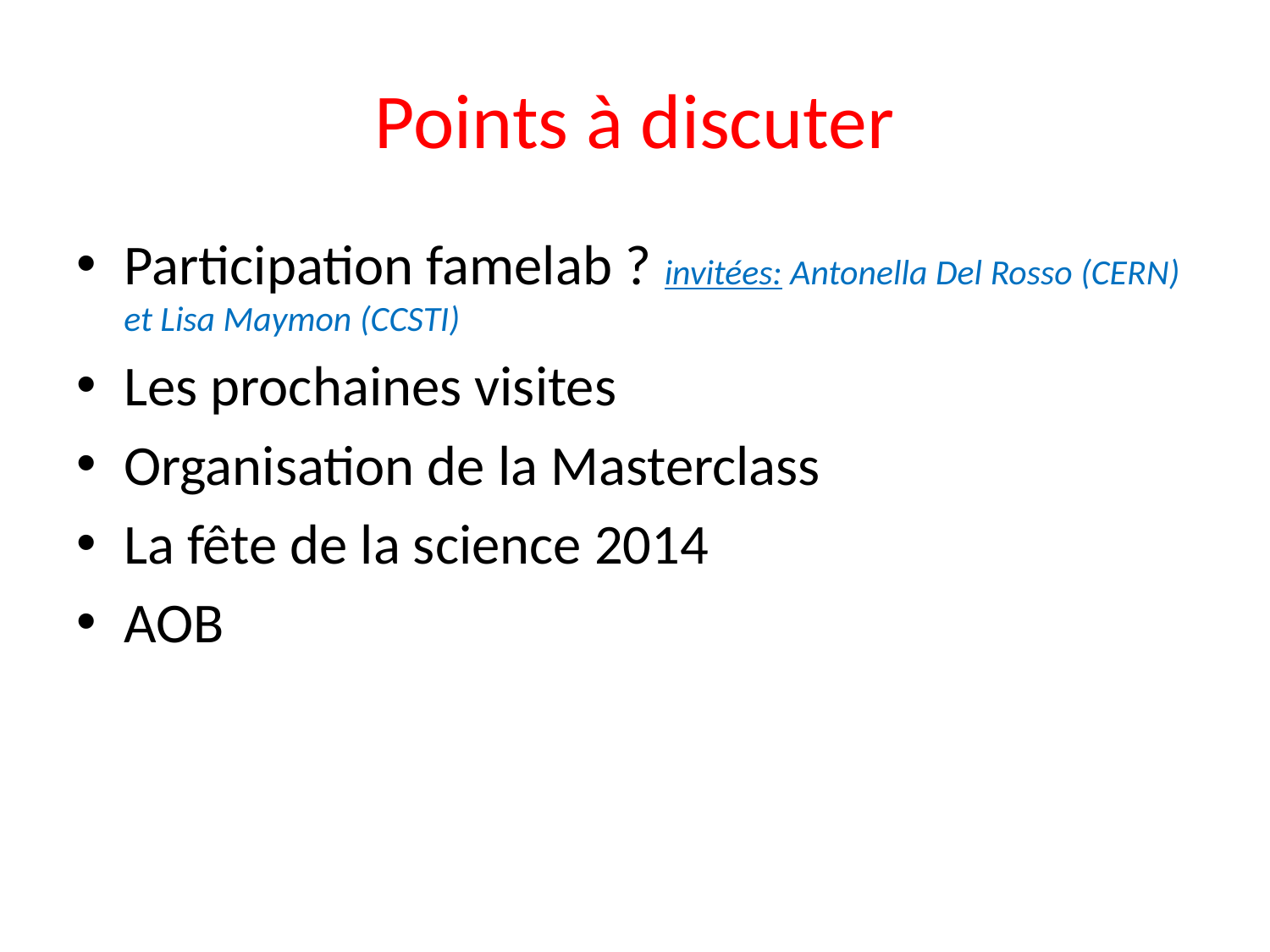

# Points à discuter
Participation famelab ? invitées: Antonella Del Rosso (CERN) et Lisa Maymon (CCSTI)
Les prochaines visites
Organisation de la Masterclass
La fête de la science 2014
AOB